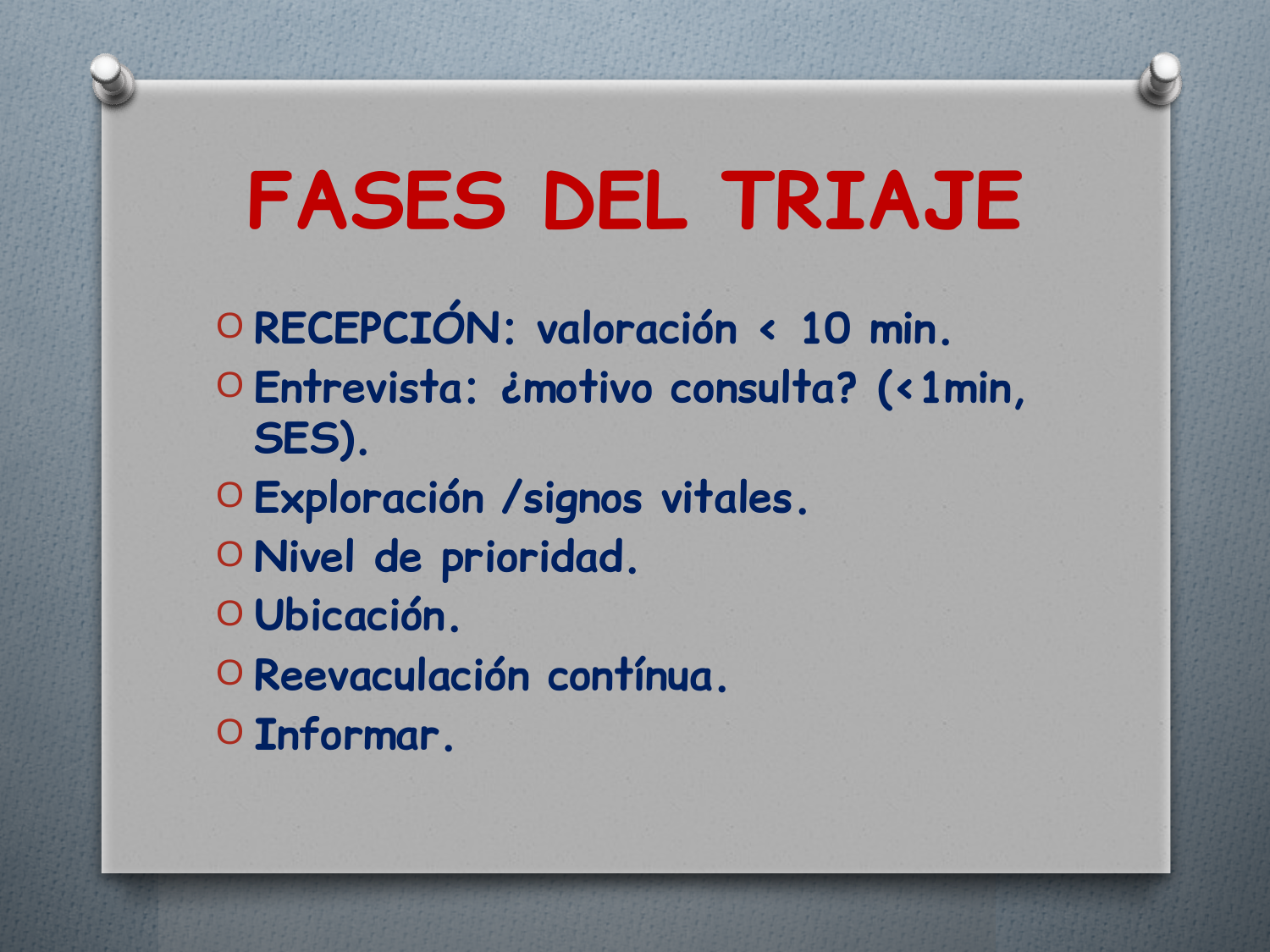

# FASES DEL TRIAJE
RECEPCIÓN: valoración < 10 min.
Entrevista: ¿motivo consulta? (<1min, SES).
Exploración /signos vitales.
Nivel de prioridad.
Ubicación.
Reevaculación contínua.
Informar.